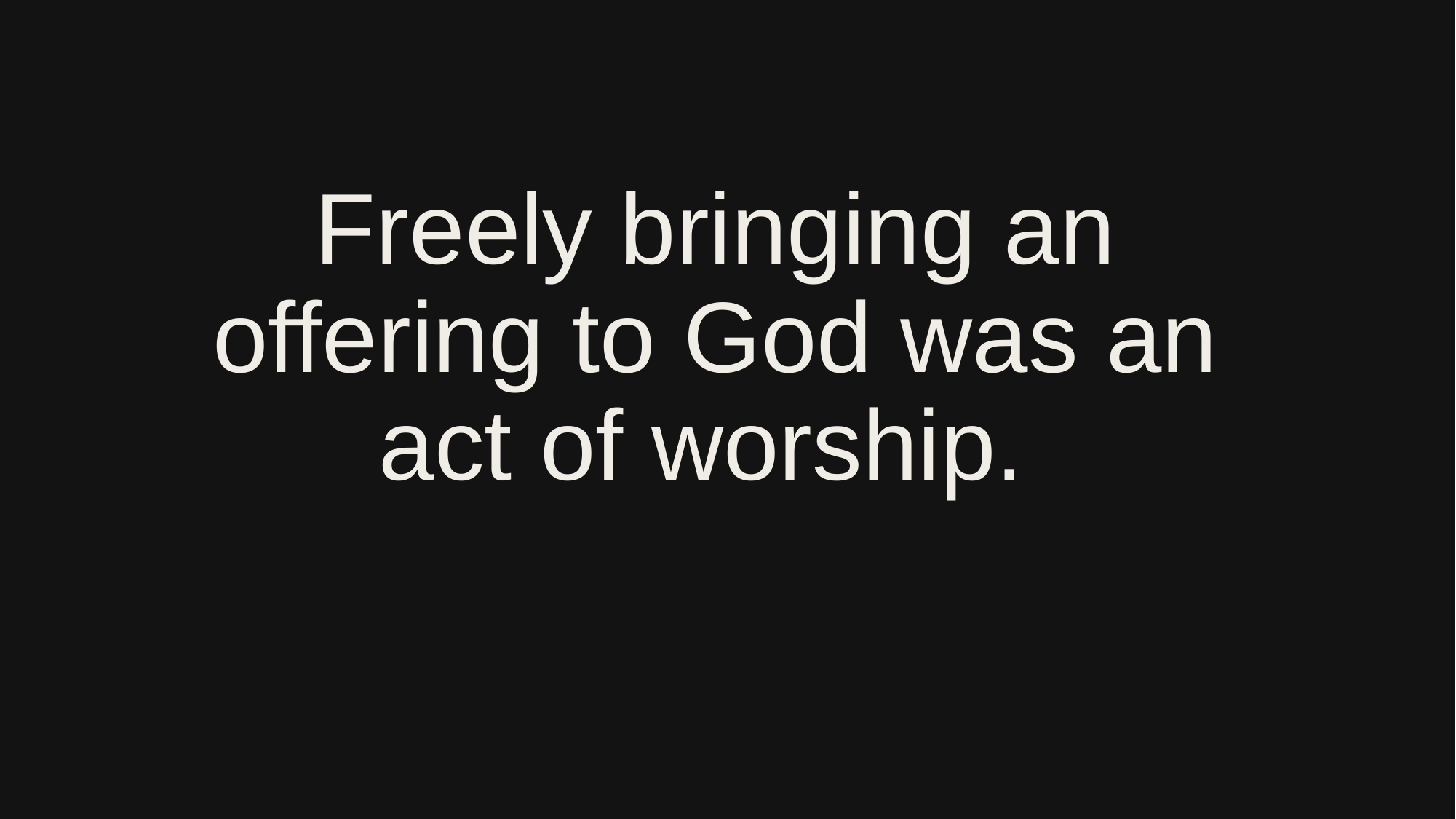

# Freely bringing an offering to God was an act of worship.